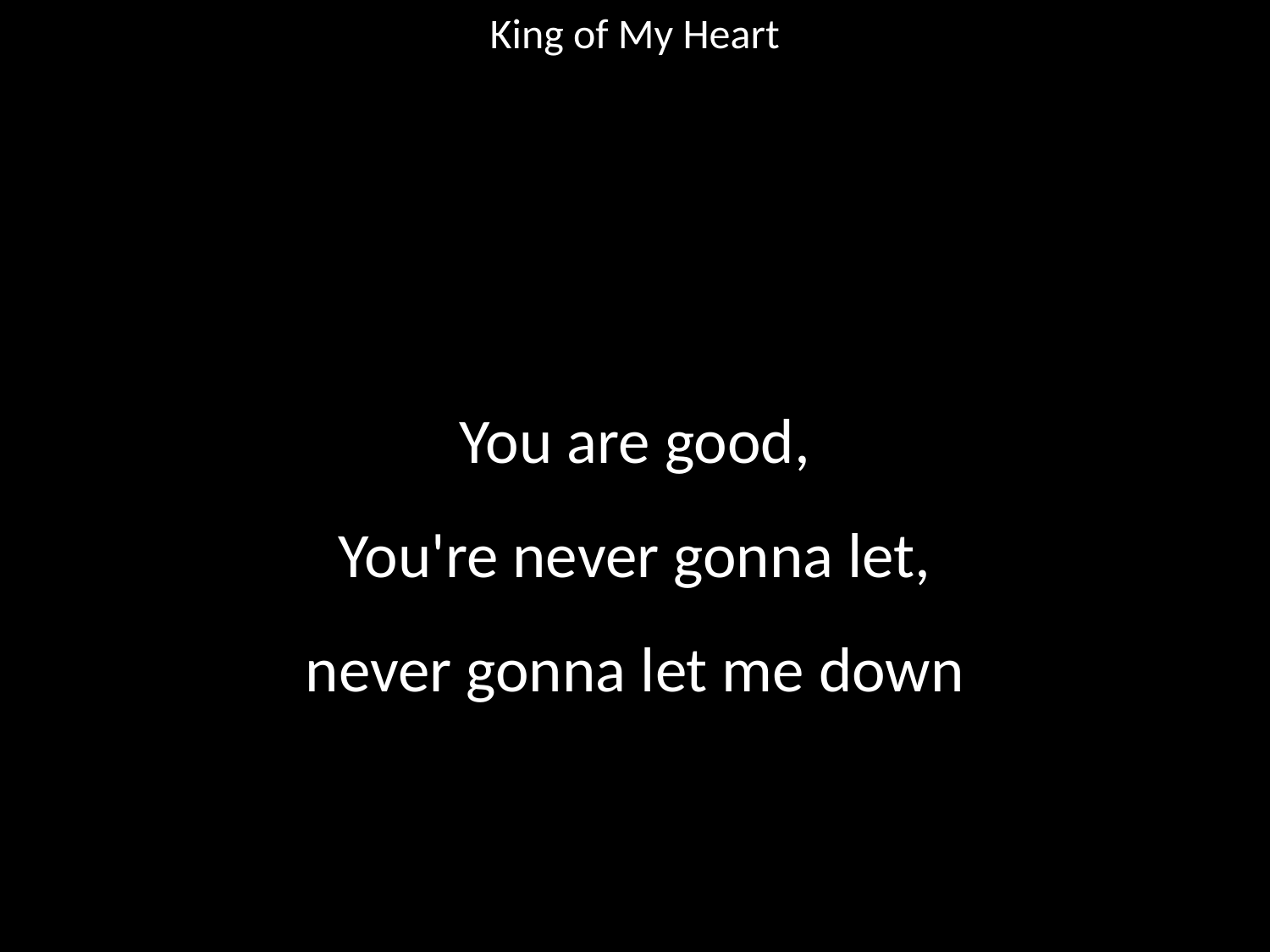

King of My Heart
#
You are good,
You're never gonna let,
never gonna let me down